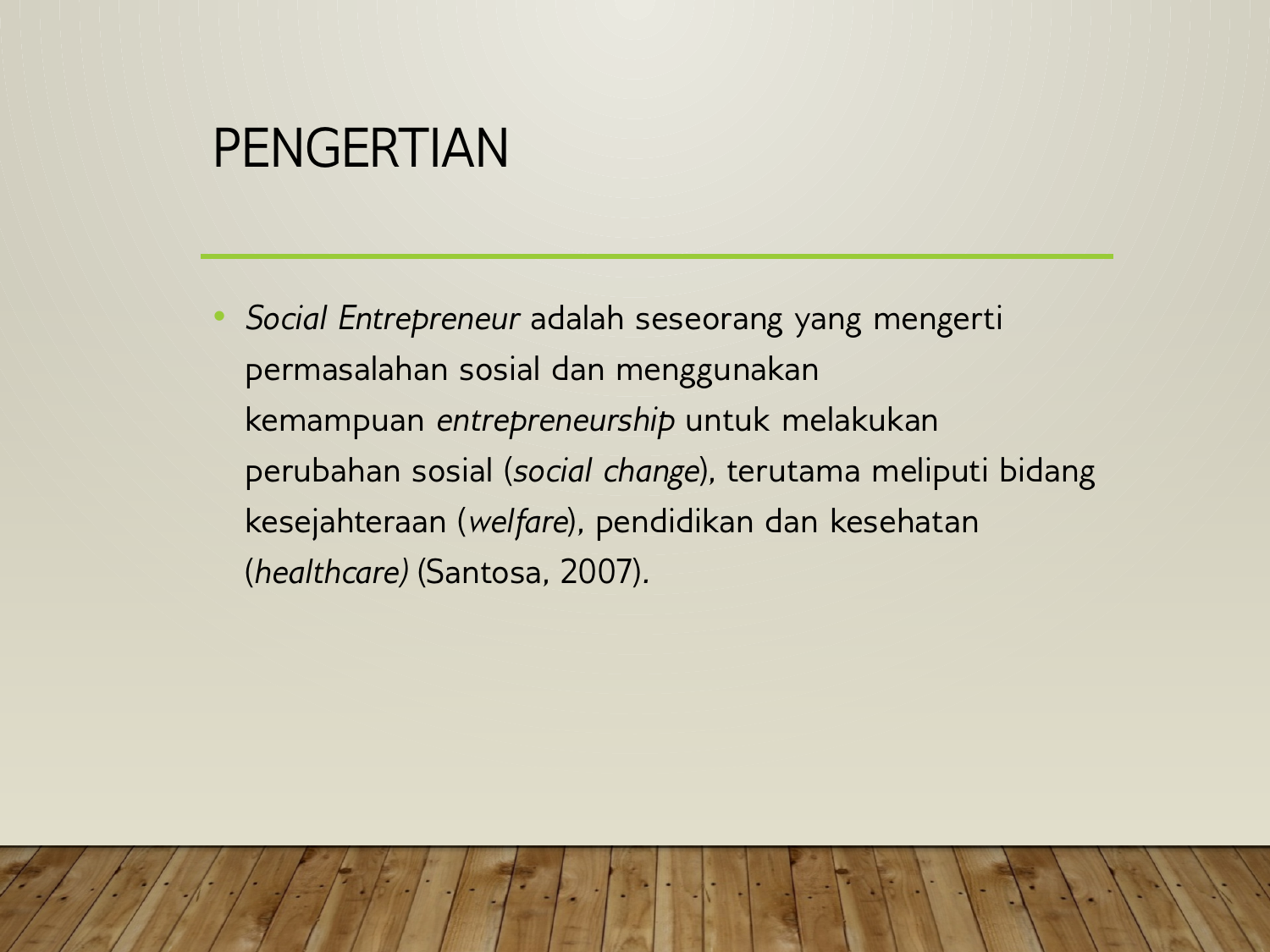

# Pengertian
Social Entrepreneur adalah seseorang yang mengerti permasalahan sosial dan menggunakan kemampuan entrepreneurship untuk melakukan perubahan sosial (social change), terutama meliputi bidang kesejahteraan (welfare), pendidikan dan kesehatan (healthcare) (Santosa, 2007).